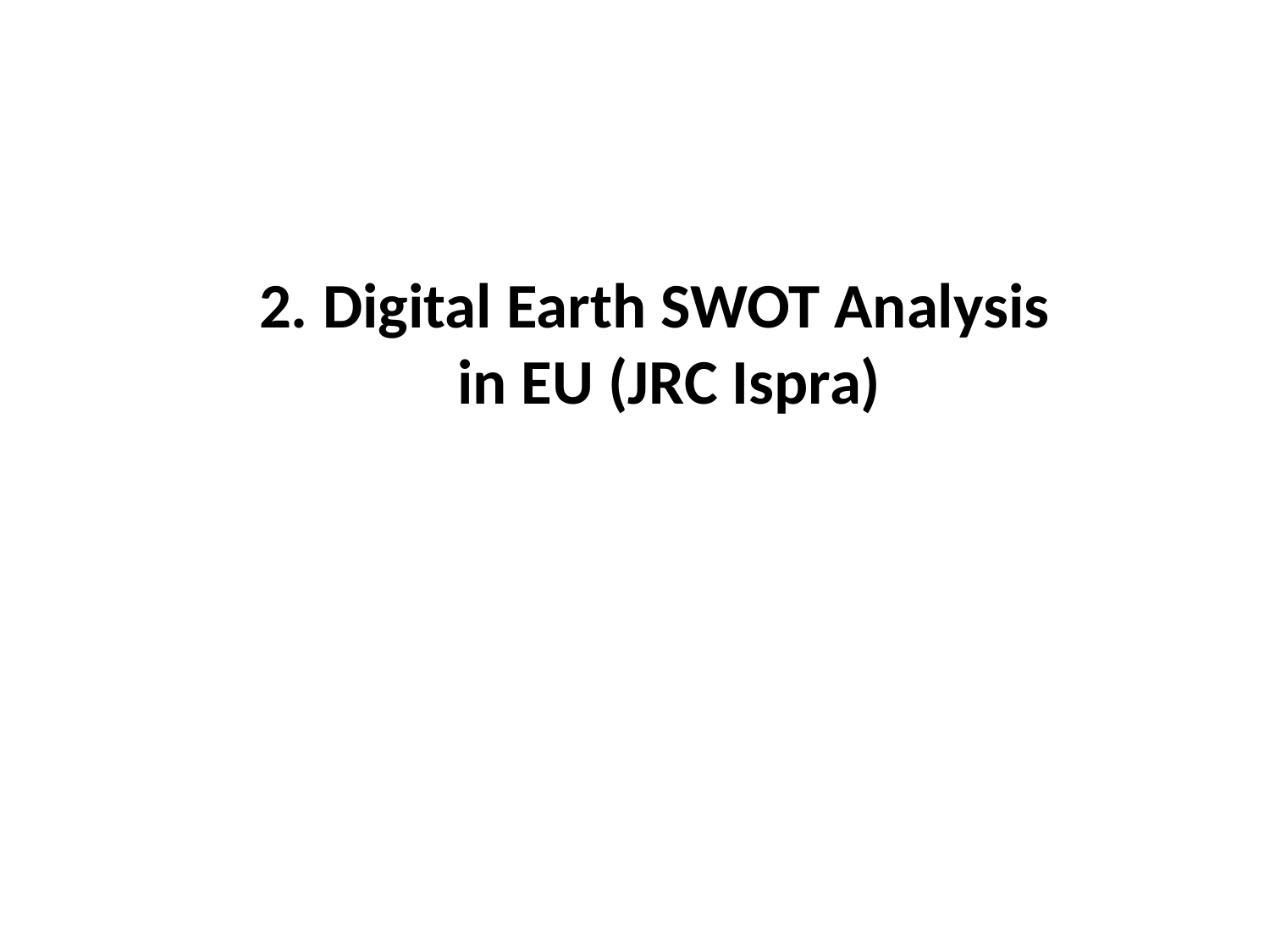

2. Digital Earth SWOT Analysis
  in EU (JRC Ispra)